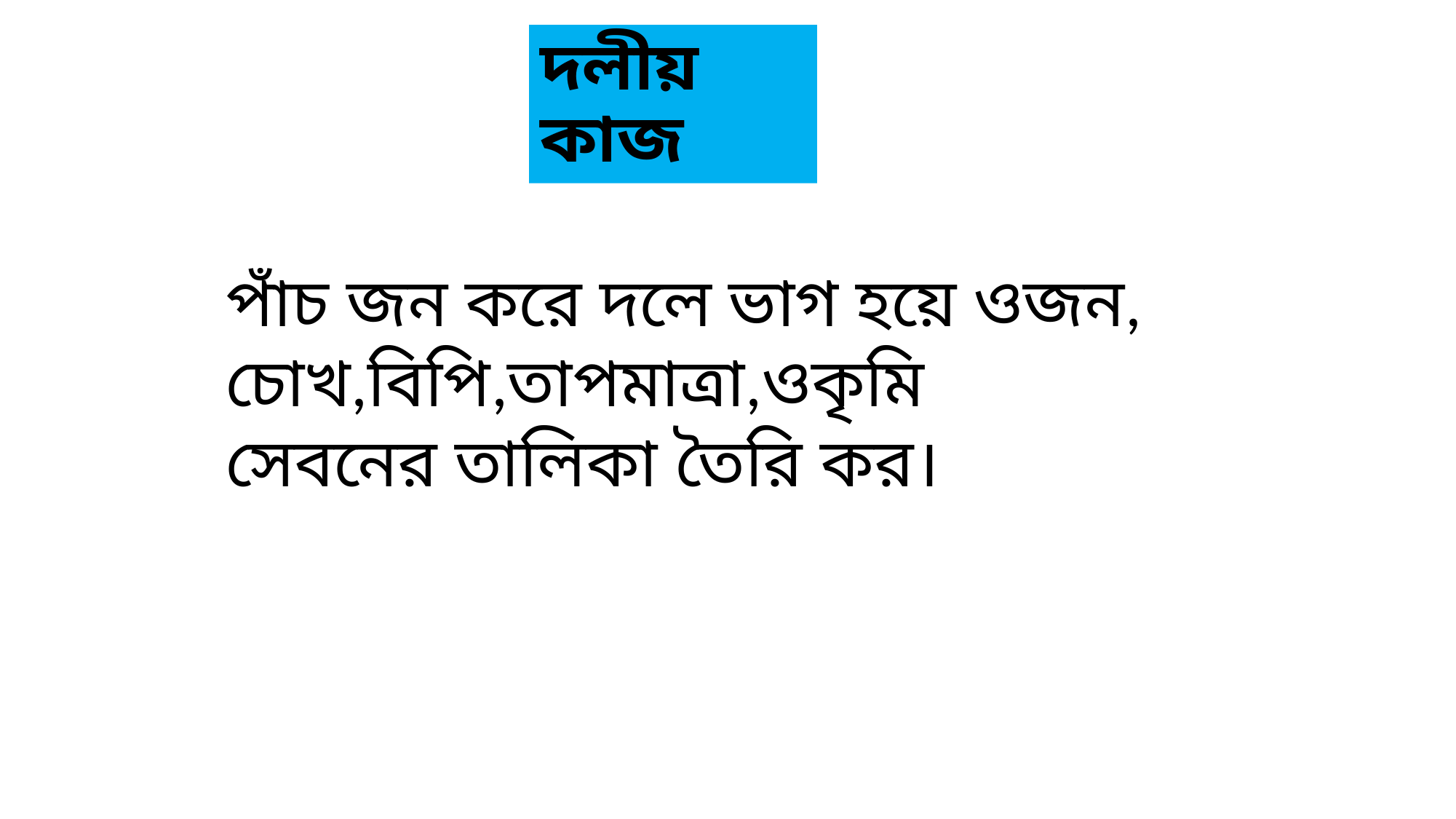

# দলীয় কাজ
পাঁচ জন করে দলে ভাগ হয়ে ওজন,
চোখ,বিপি,তাপমাত্রা,ওকৃমি
সেবনের তালিকা তৈরি কর।